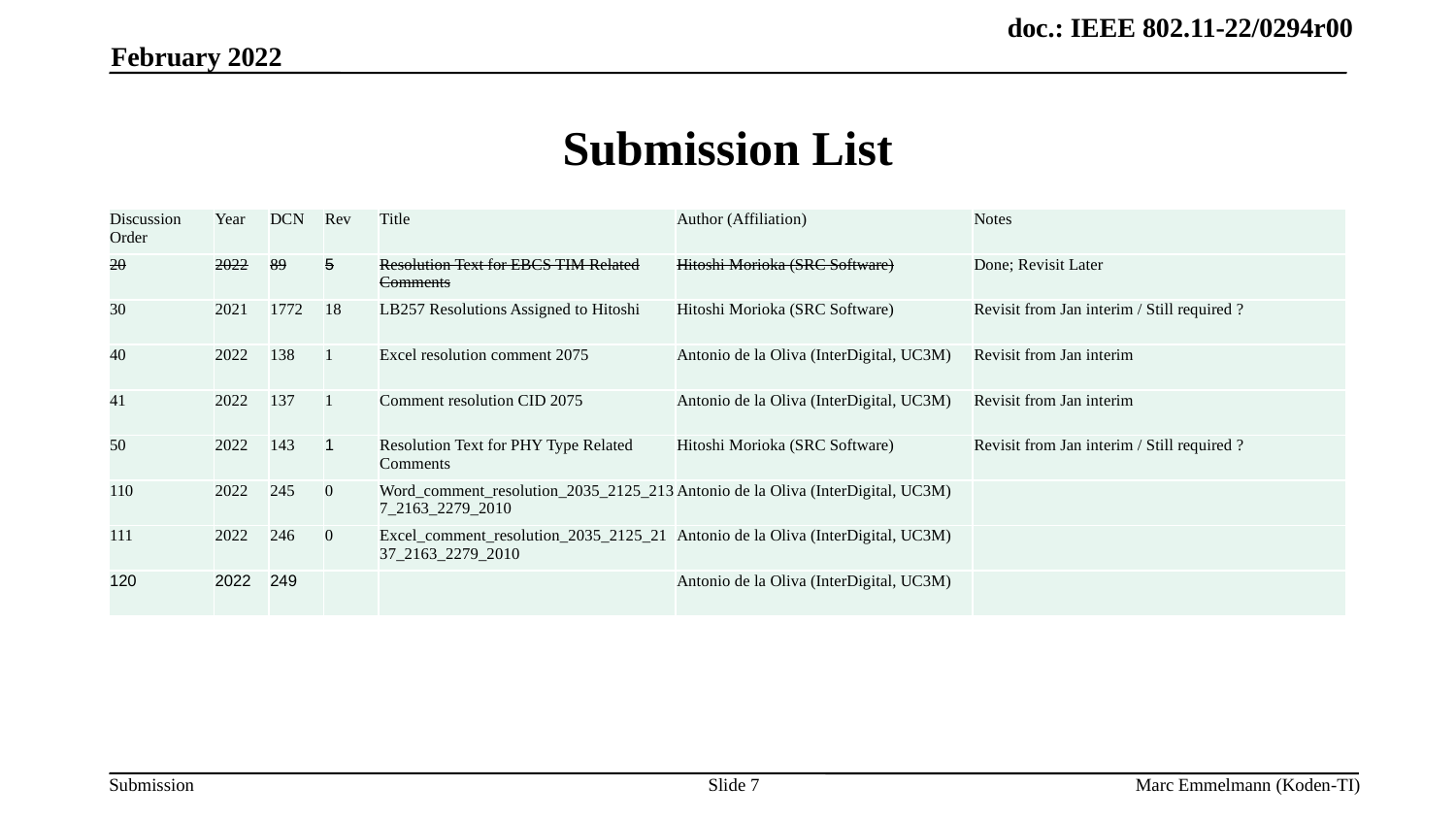

February 2022
# Submission List
| Discussion Order | Year | DCN | Rev | Title | Author (Affiliation) | Notes |
| --- | --- | --- | --- | --- | --- | --- |
| 20 | 2022 | 89 | 5 | Resolution Text for EBCS TIM Related Comments | Hitoshi Morioka (SRC Software) | Done; Revisit Later |
| 30 | 2021 | 1772 | 18 | LB257 Resolutions Assigned to Hitoshi | Hitoshi Morioka (SRC Software) | Revisit from Jan interim / Still required ? |
| 40 | 2022 | 138 | 1 | Excel resolution comment 2075 | Antonio de la Oliva (InterDigital, UC3M) | Revisit from Jan interim |
| 41 | 2022 | 137 | 1 | Comment resolution CID 2075 | Antonio de la Oliva (InterDigital, UC3M) | Revisit from Jan interim |
| 50 | 2022 | 143 | 1 | Resolution Text for PHY Type Related Comments | Hitoshi Morioka (SRC Software) | Revisit from Jan interim / Still required ? |
| 110 | 2022 | 245 | 0 | Word\_comment\_resolution\_2035\_2125\_2137\_2163\_2279\_2010 | Antonio de la Oliva (InterDigital, UC3M) |  |
| 111 | 2022 | 246 | 0 | Excel\_comment\_resolution\_2035\_2125\_2137\_2163\_2279\_2010 | Antonio de la Oliva (InterDigital, UC3M) |  |
| 120 | 2022 | 249 |  |  | Antonio de la Oliva (InterDigital, UC3M) |  |
Slide 7
Marc Emmelmann (Koden-TI)